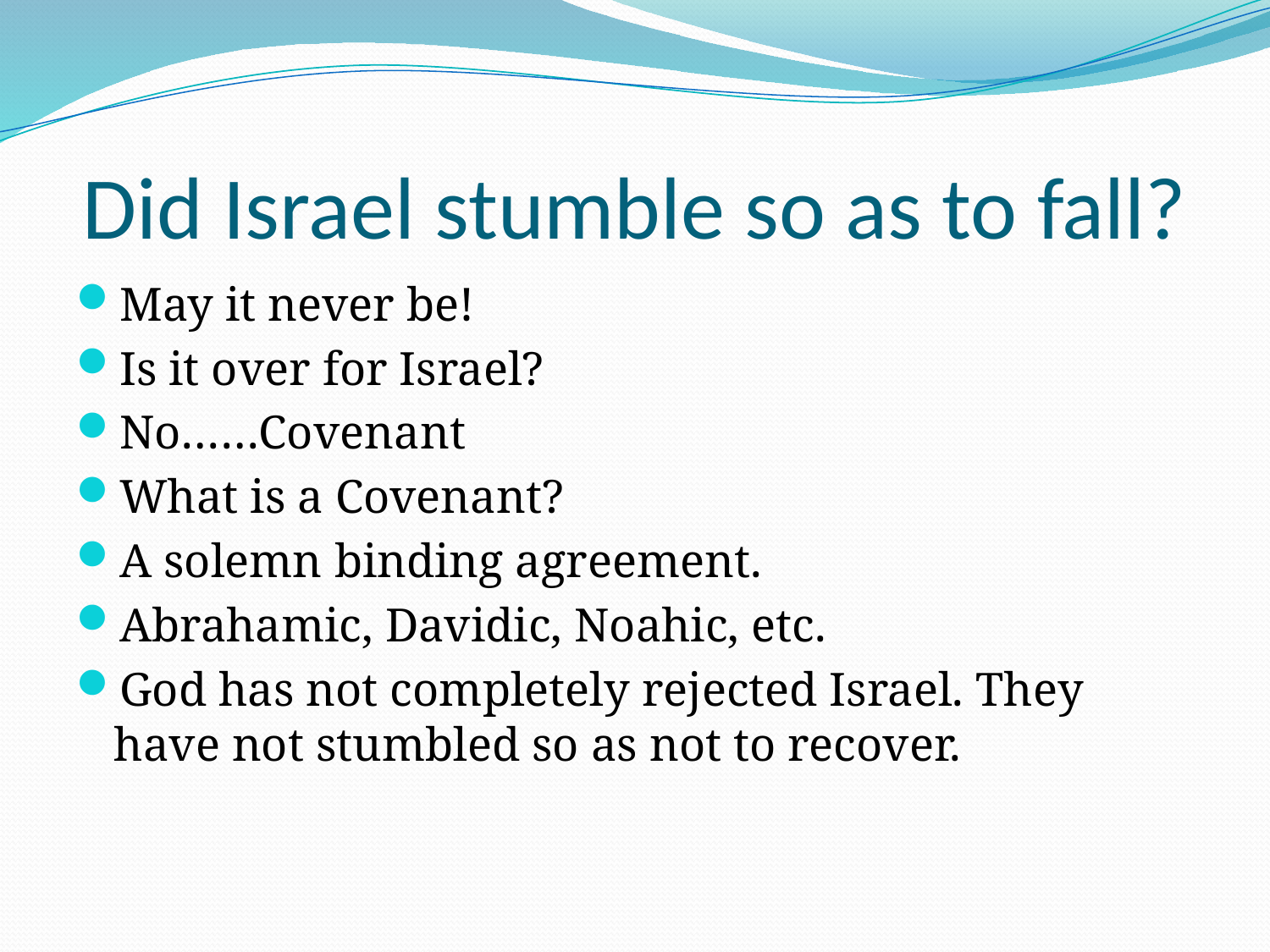

# Did Israel stumble so as to fall?
May it never be!
Is it over for Israel?
No……Covenant
What is a Covenant?
A solemn binding agreement.
Abrahamic, Davidic, Noahic, etc.
God has not completely rejected Israel. They have not stumbled so as not to recover.